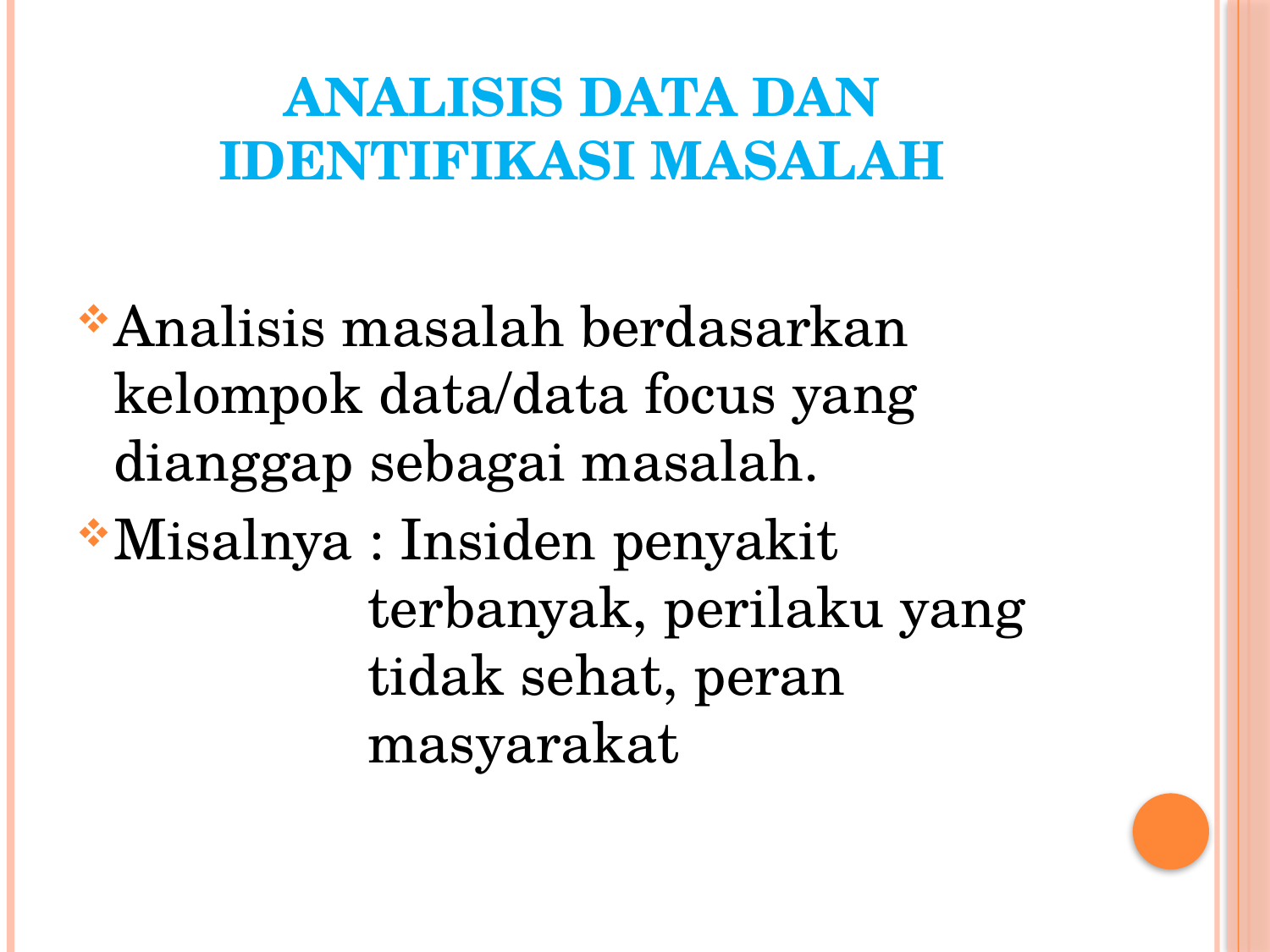

# ANALISIS DATA DAN IDENTIFIKASI MASALAH

Analisis masalah berdasarkan kelompok data/data focus yang dianggap sebagai masalah.
Misalnya : Insiden penyakit       			terbanyak, perilaku yang 		tidak sehat, peran 				masyarakat